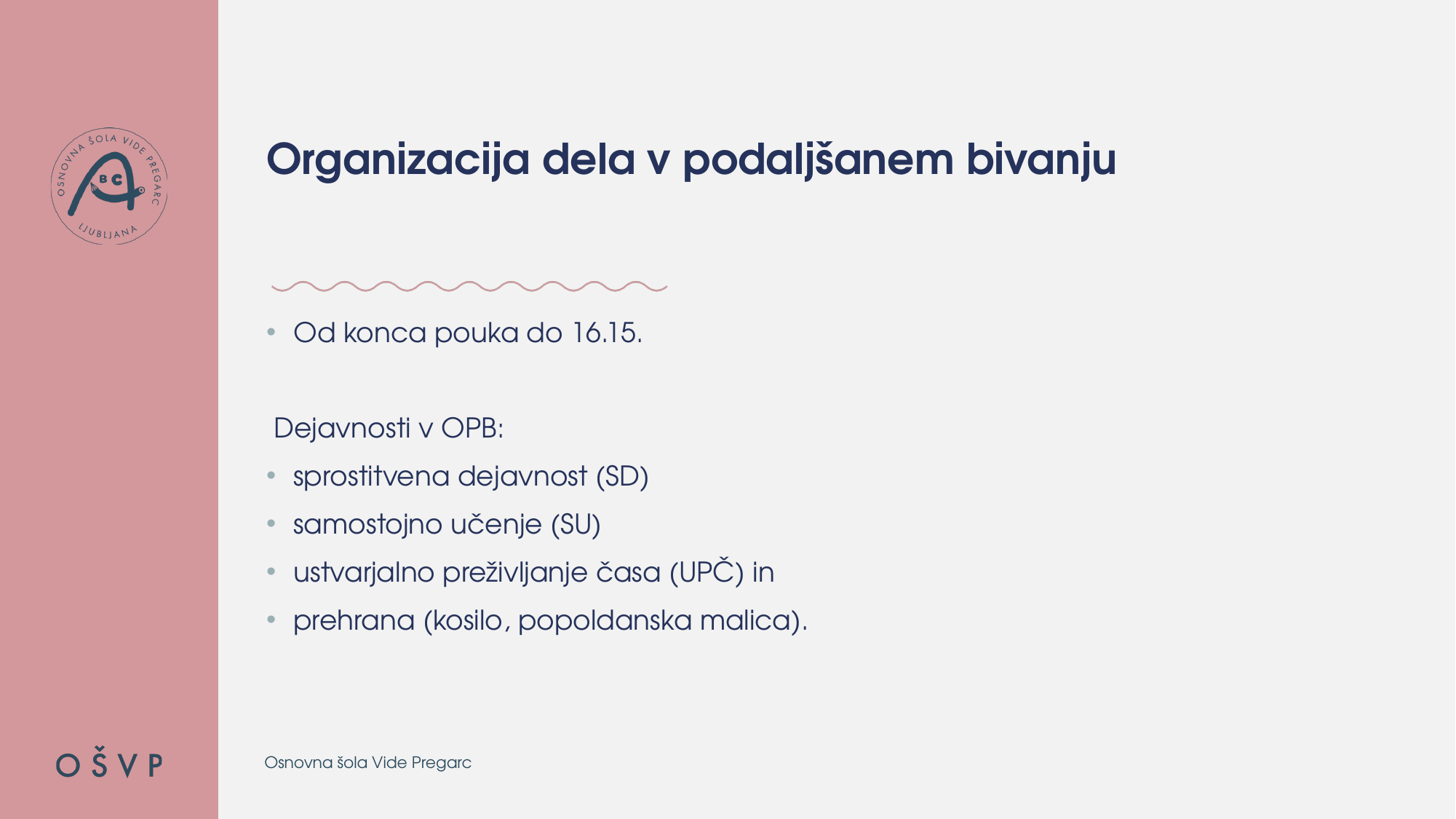

# Organizacija dela v podaljšanem bivanju
Od konca pouka do 16.15.

 Dejavnosti v OPB:
sprostitvena dejavnost (SD)
samostojno učenje (SU)
ustvarjalno preživljanje časa (UPČ) in
prehrana (kosilo, popoldanska malica).